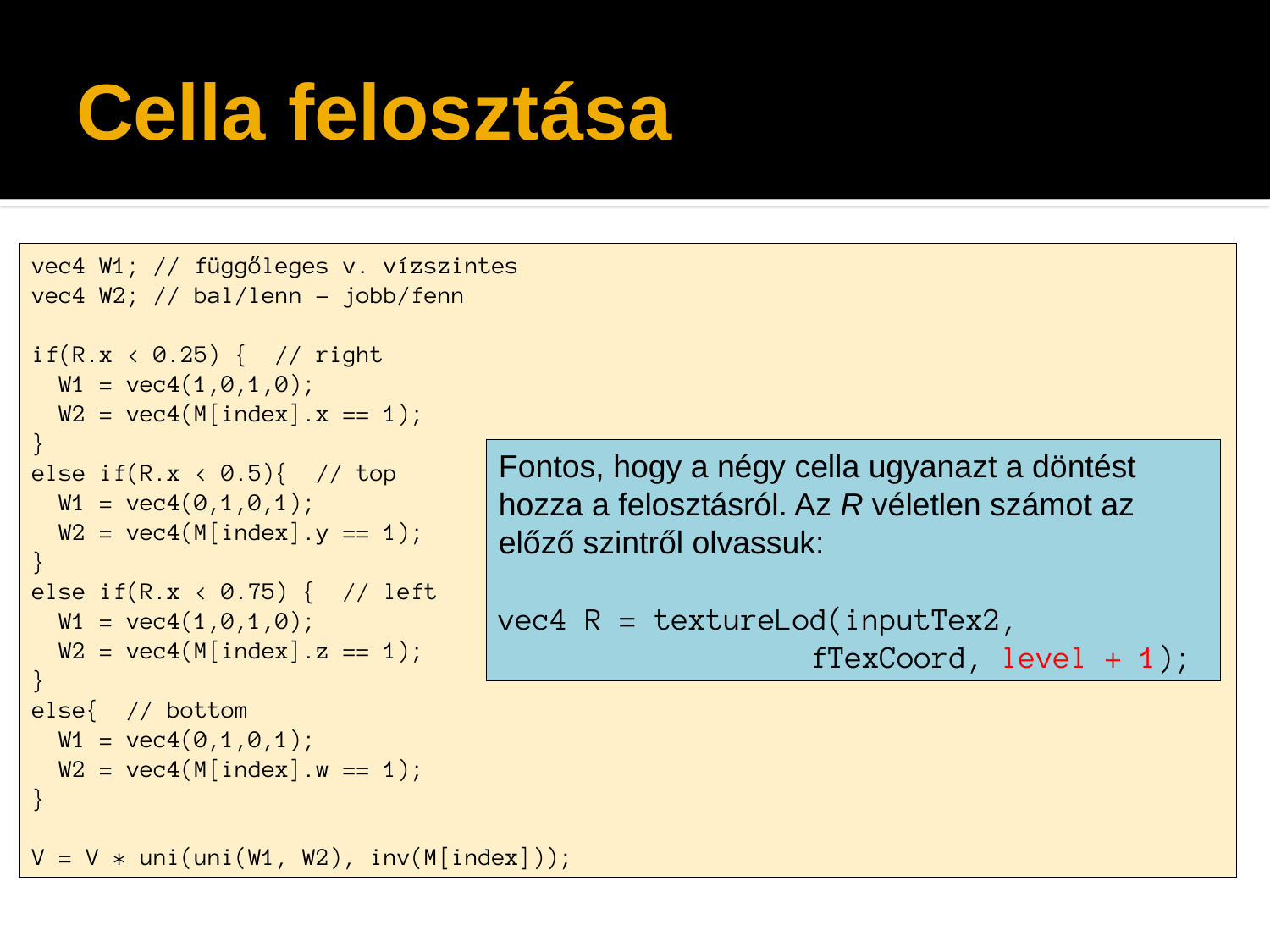

# Cella felosztása
vec4 W1; // függőleges v. vízszintes
vec4 W2; // bal/lenn - jobb/fenn

if(R.x < 0.25) {  // right
  W1 = vec4(1,0,1,0);
  W2 = vec4(M[index].x == 1);
}
else if(R.x < 0.5){  // top
  W1 = vec4(0,1,0,1);
  W2 = vec4(M[index].y == 1);
}
else if(R.x < 0.75) {  // left
  W1 = vec4(1,0,1,0);
  W2 = vec4(M[index].z == 1);
}
else{  // bottom
  W1 = vec4(0,1,0,1);
  W2 = vec4(M[index].w == 1);
}

V = V * uni(uni(W1, W2), inv(M[index]));
Fontos, hogy a négy cella ugyanazt a döntést hozza a felosztásról. Az R véletlen számot az előző szintről olvassuk:

vec4 R = textureLod(inputTex2,
                  fTexCoord, level + 1);